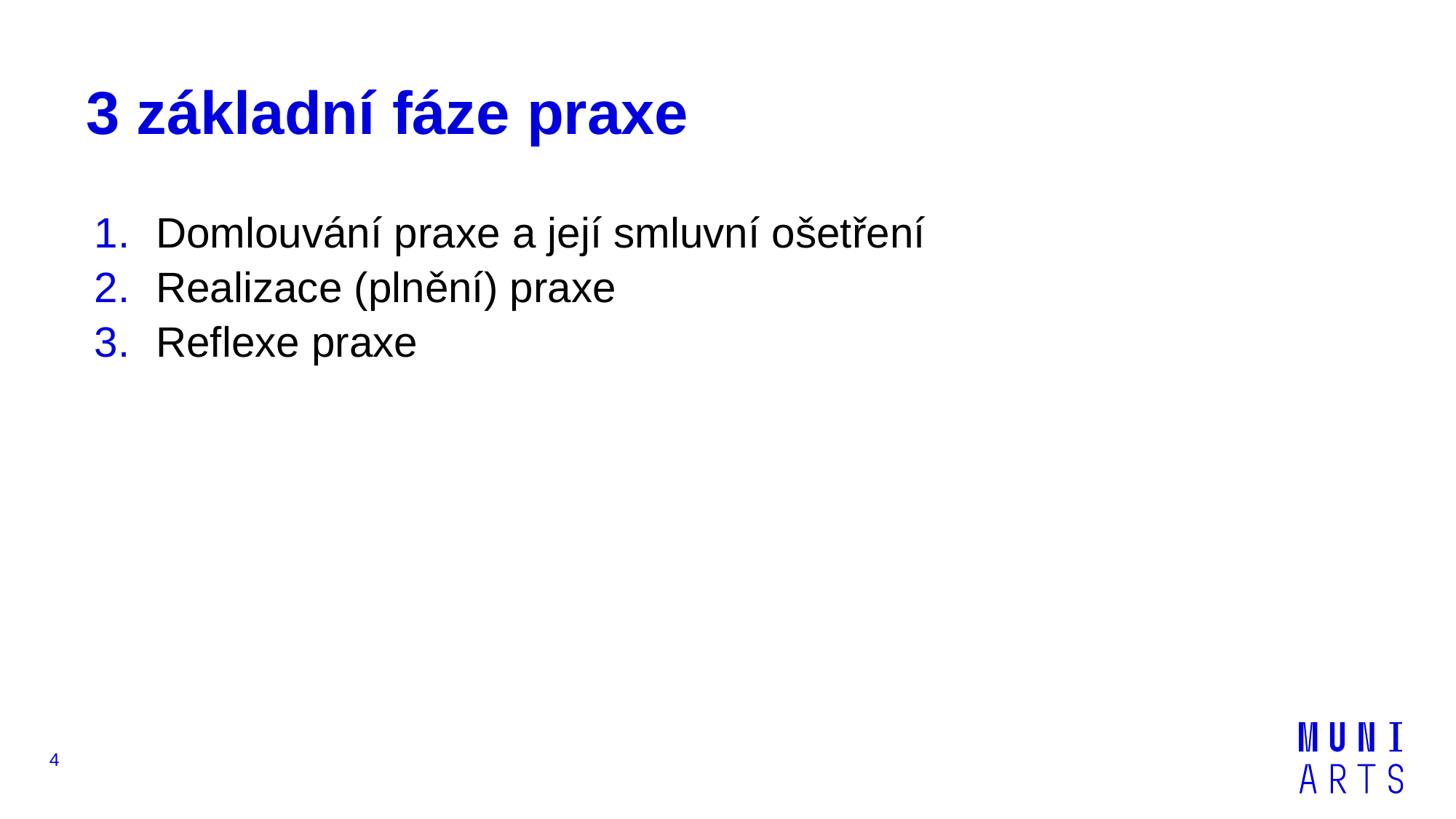

# 3 základní fáze praxe
Domlouvání praxe a její smluvní ošetření
Realizace (plnění) praxe
Reflexe praxe
4